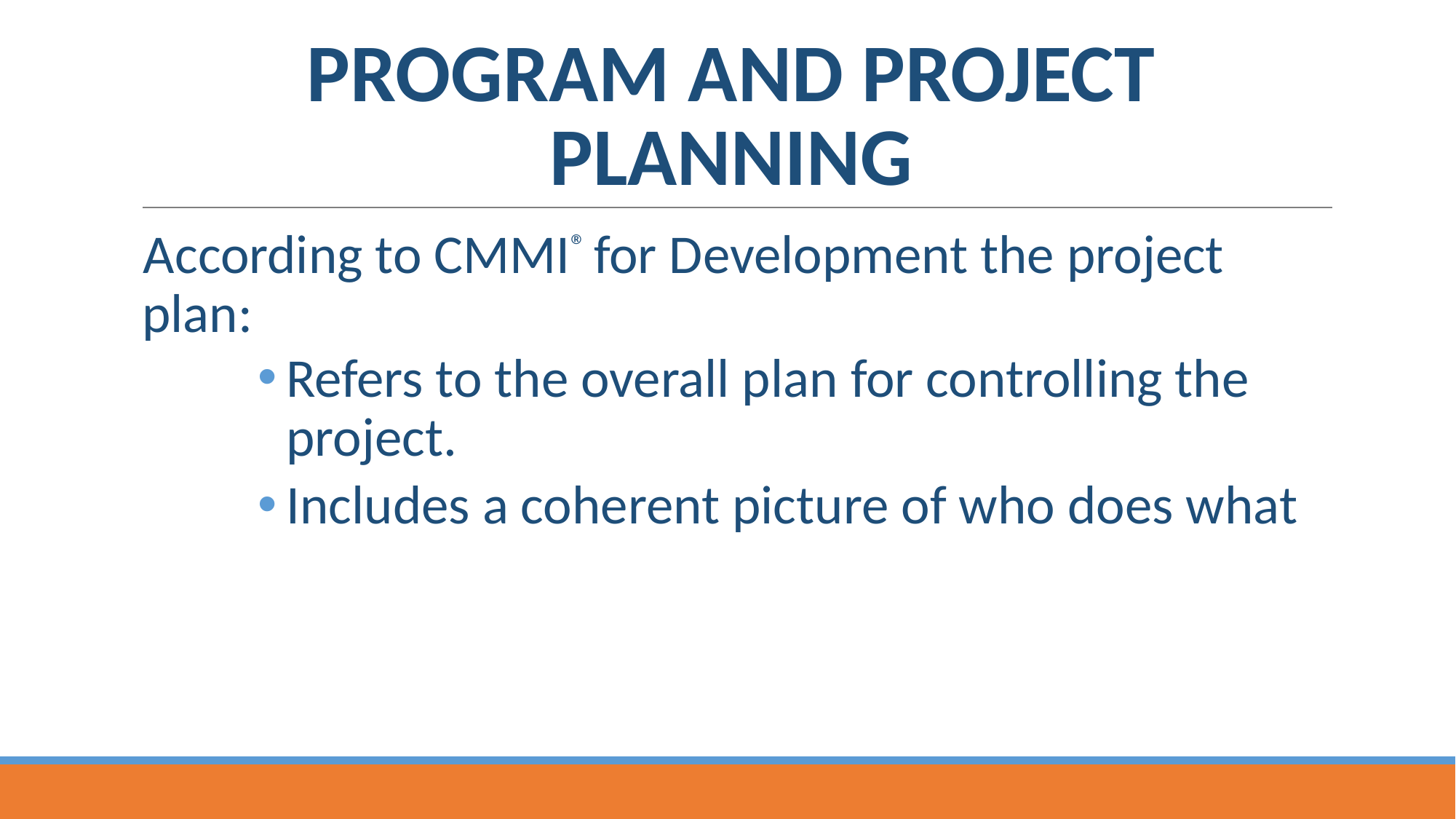

# PROGRAM AND PROJECT PLANNING
According to CMMI® for Development the project plan:
Refers to the overall plan for controlling the project.
Includes a coherent picture of who does what